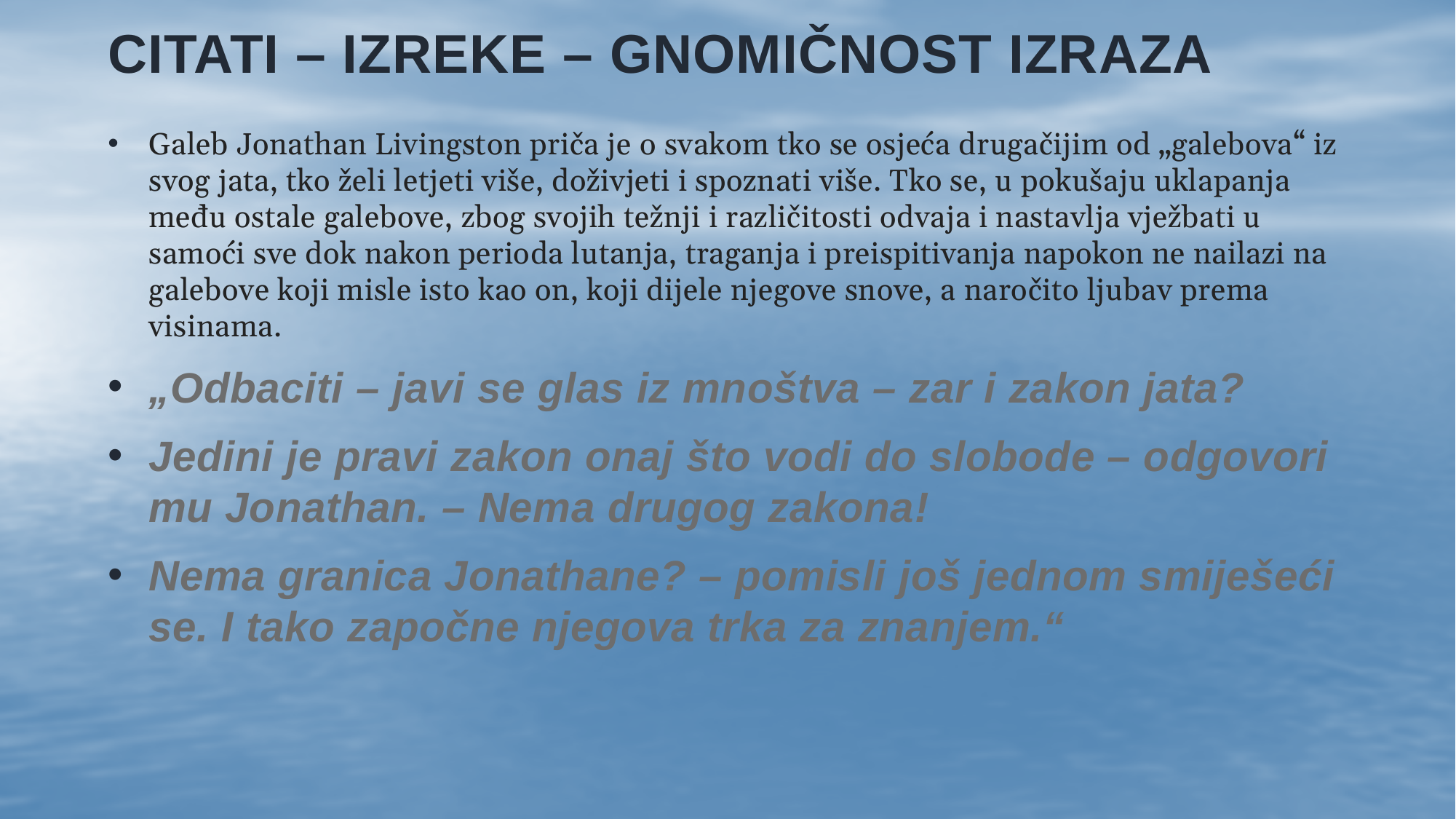

# CITATI – IZREKE – GNOMIČNOST IZRAZA
Galeb Jonathan Livingston priča je o svakom tko se osjeća drugačijim od „galebova“ iz svog jata, tko želi letjeti više, doživjeti i spoznati više. Tko se, u pokušaju uklapanja među ostale galebove, zbog svojih težnji i različitosti odvaja i nastavlja vježbati u samoći sve dok nakon perioda lutanja, traganja i preispitivanja napokon ne nailazi na galebove koji misle isto kao on, koji dijele njegove snove, a naročito ljubav prema visinama.
„Odbaciti – javi se glas iz mnoštva – zar i zakon jata?
Jedini je pravi zakon onaj što vodi do slobode – odgovori mu Jonathan. – Nema drugog zakona!
Nema granica Jonathane? – pomisli još jednom smiješeći se. I tako započne njegova trka za znanjem.“